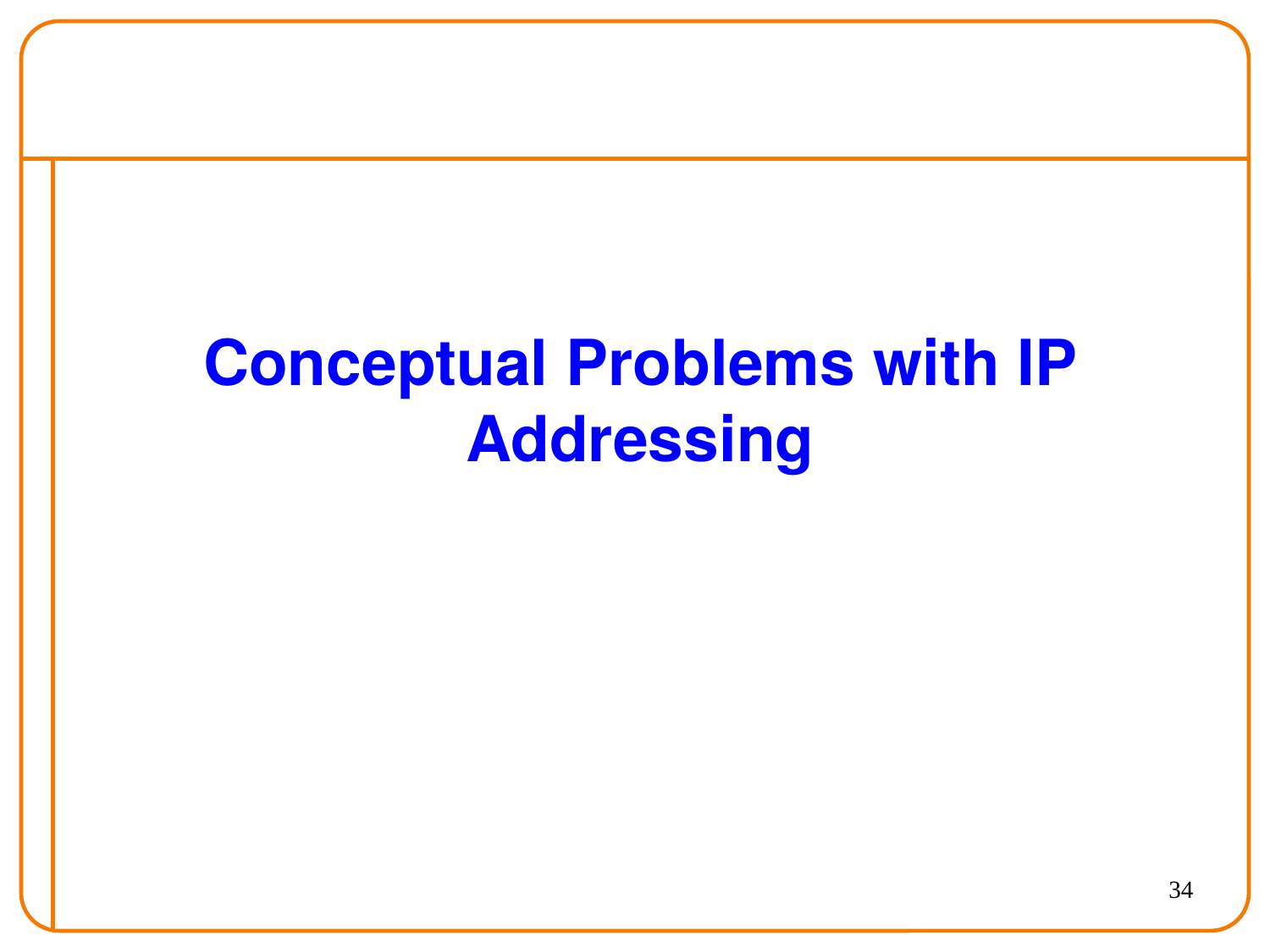

# Conceptual Problems with IP Addressing
34